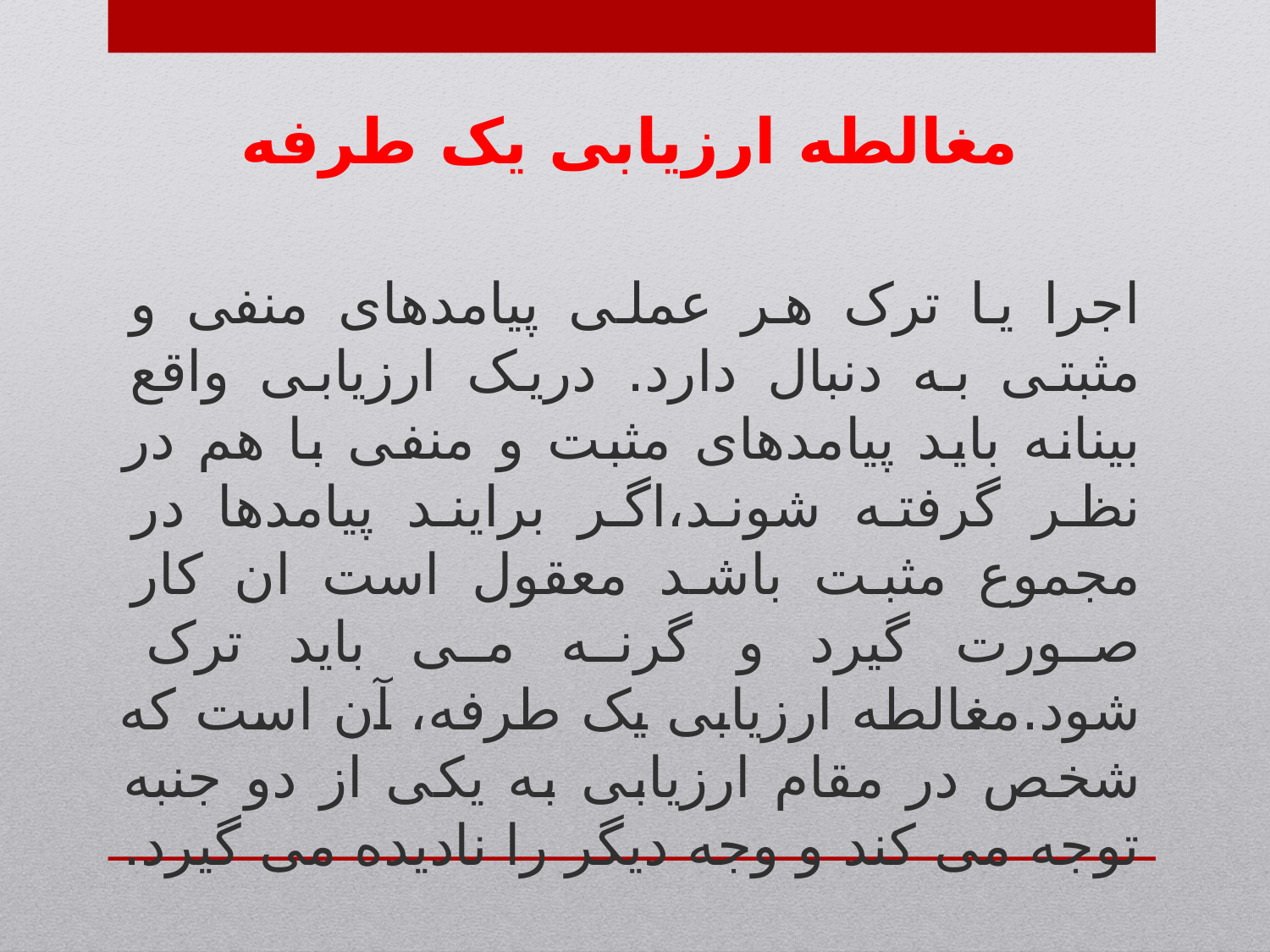

مغالطه ارزیابی یک طرفه

اجرا یا ترک هر عملی پیامدهای منفی و مثبتی به دنبال دارد. دریک ارزیابی واقع بینانه باید پیامدهای مثبت و منفی با هم در نظر گرفته شوند،اگر برایند پیامدها در مجموع مثبت باشد معقول است ان کار صورت گیرد و گرنه می باید ترک شود.مغالطه ارزیابی یک طرفه، آن است که شخص در مقام ارزیابی به یکی از دو جنبه توجه می کند و وجه دیگر را نادیده می گیرد.